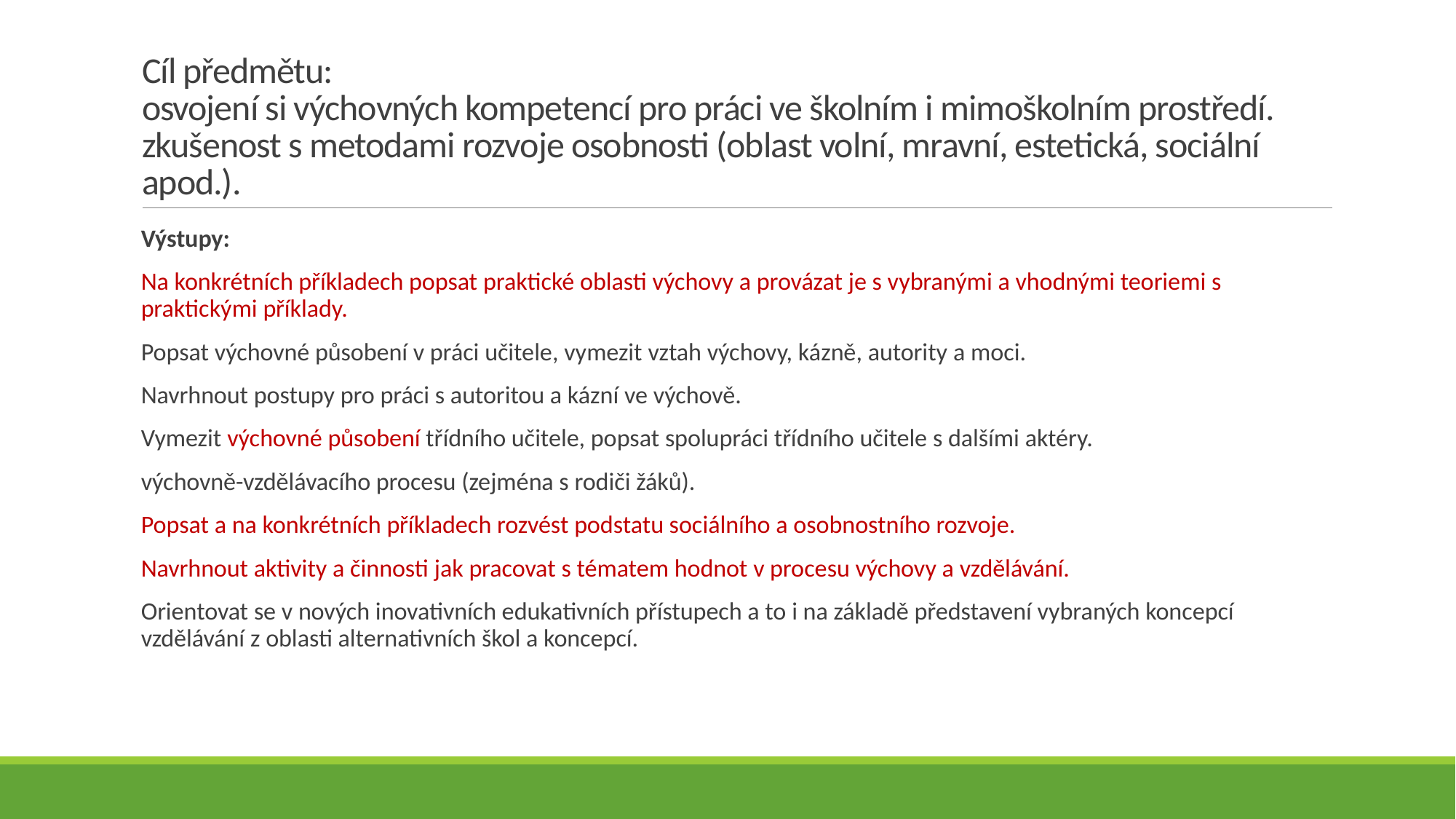

# Cíl předmětu: osvojení si výchovných kompetencí pro práci ve školním i mimoškolním prostředí. zkušenost s metodami rozvoje osobnosti (oblast volní, mravní, estetická, sociální apod.).
Výstupy:
Na konkrétních příkladech popsat praktické oblasti výchovy a provázat je s vybranými a vhodnými teoriemi s praktickými příklady.
Popsat výchovné působení v práci učitele, vymezit vztah výchovy, kázně, autority a moci.
Navrhnout postupy pro práci s autoritou a kázní ve výchově.
Vymezit výchovné působení třídního učitele, popsat spolupráci třídního učitele s dalšími aktéry.
výchovně-vzdělávacího procesu (zejména s rodiči žáků).
Popsat a na konkrétních příkladech rozvést podstatu sociálního a osobnostního rozvoje.
Navrhnout aktivity a činnosti jak pracovat s tématem hodnot v procesu výchovy a vzdělávání.
Orientovat se v nových inovativních edukativních přístupech a to i na základě představení vybraných koncepcí vzdělávání z oblasti alternativních škol a koncepcí.